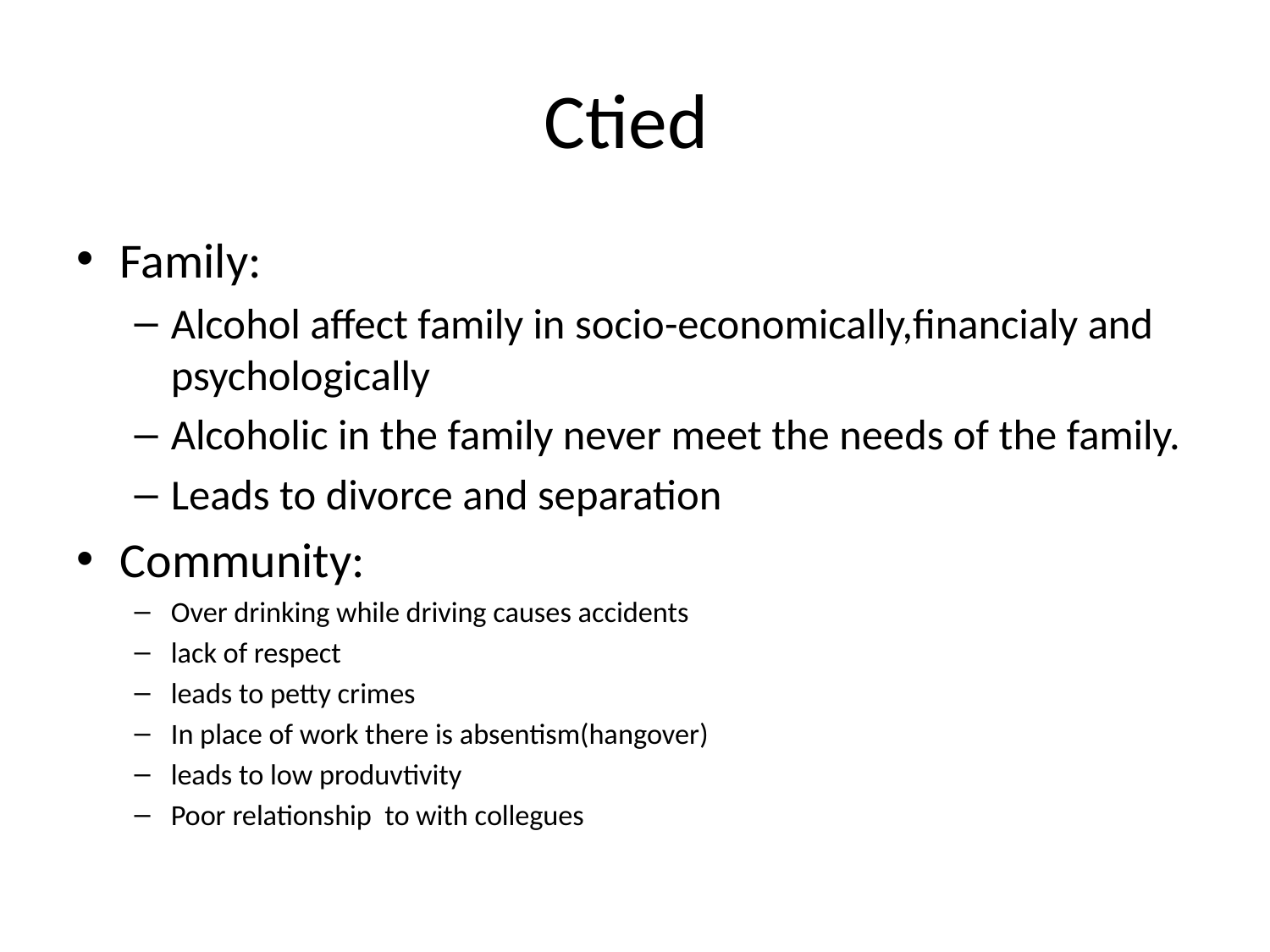

# Ctied
Family:
Alcohol affect family in socio-economically,financialy and psychologically
Alcoholic in the family never meet the needs of the family.
Leads to divorce and separation
Community:
Over drinking while driving causes accidents
lack of respect
leads to petty crimes
In place of work there is absentism(hangover)
leads to low produvtivity
Poor relationship  to with collegues